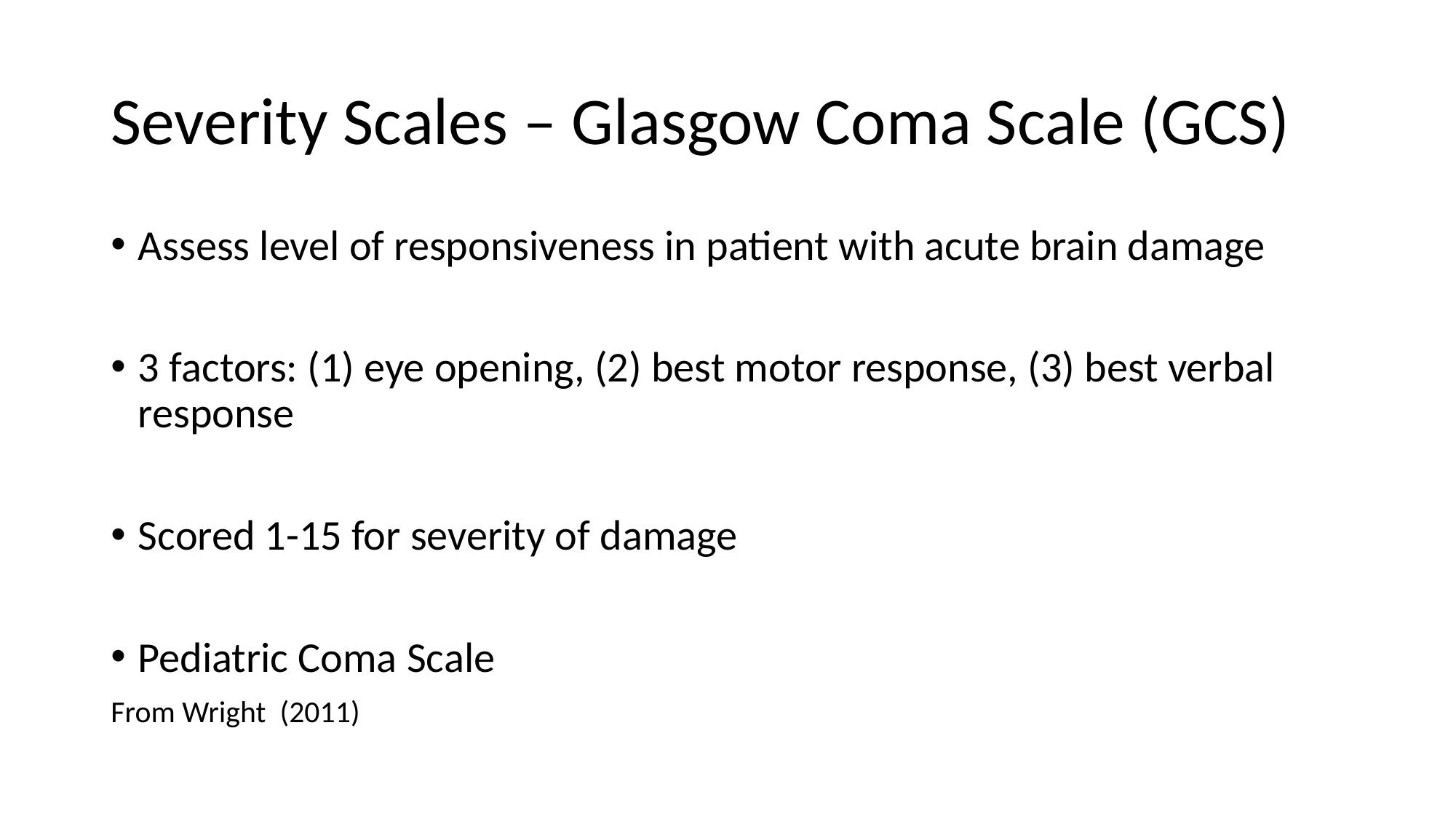

# Severity Scales – Glasgow Coma Scale (GCS)
Assess level of responsiveness in patient with acute brain damage

3 factors: (1) eye opening, (2) best motor response, (3) best verbal response

Scored 1-15 for severity of damage

Pediatric Coma Scale
From Wright  (2011)